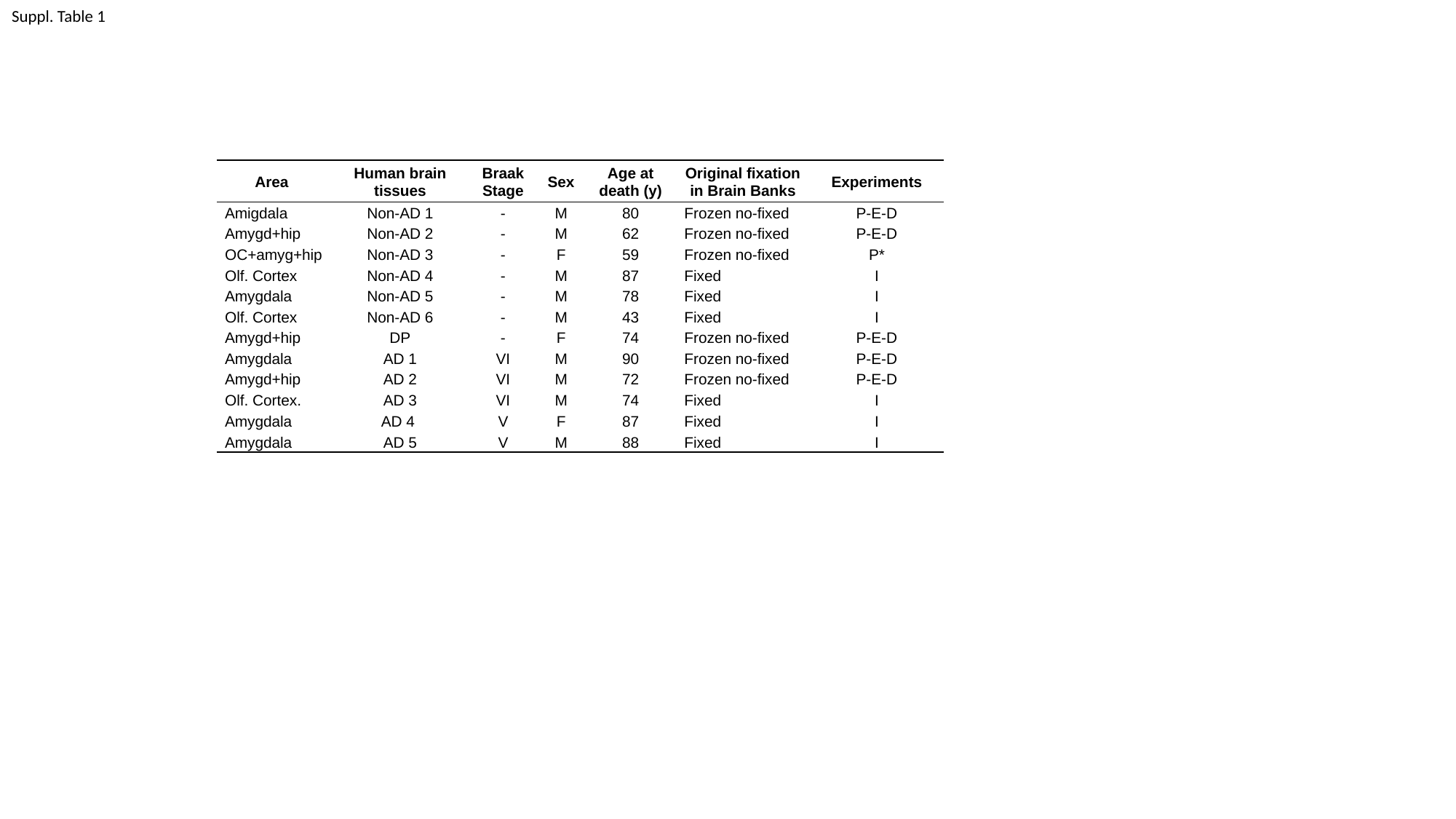

Suppl. Table 1
| Area | Human brain tissues | Braak Stage | Sex | Age at death (y) | Original fixation in Brain Banks | Experiments |
| --- | --- | --- | --- | --- | --- | --- |
| Amigdala | Non-AD 1 | - | M | 80 | Frozen no-fixed | P-E-D |
| Amygd+hip | Non-AD 2 | - | M | 62 | Frozen no-fixed | P-E-D |
| OC+amyg+hip | Non-AD 3 | - | F | 59 | Frozen no-fixed | P\* |
| Olf. Cortex | Non-AD 4 | - | M | 87 | Fixed | I |
| Amygdala | Non-AD 5 | - | M | 78 | Fixed | I |
| Olf. Cortex | Non-AD 6 | - | M | 43 | Fixed | I |
| Amygd+hip | DP | - | F | 74 | Frozen no-fixed | P-E-D |
| Amygdala | AD 1 | VI | M | 90 | Frozen no-fixed | P-E-D |
| Amygd+hip | AD 2 | VI | M | 72 | Frozen no-fixed | P-E-D |
| Olf. Cortex. | AD 3 | VI | M | 74 | Fixed | I |
| Amygdala | AD 4 | V | F | 87 | Fixed | I |
| Amygdala | AD 5 | V | M | 88 | Fixed | I |